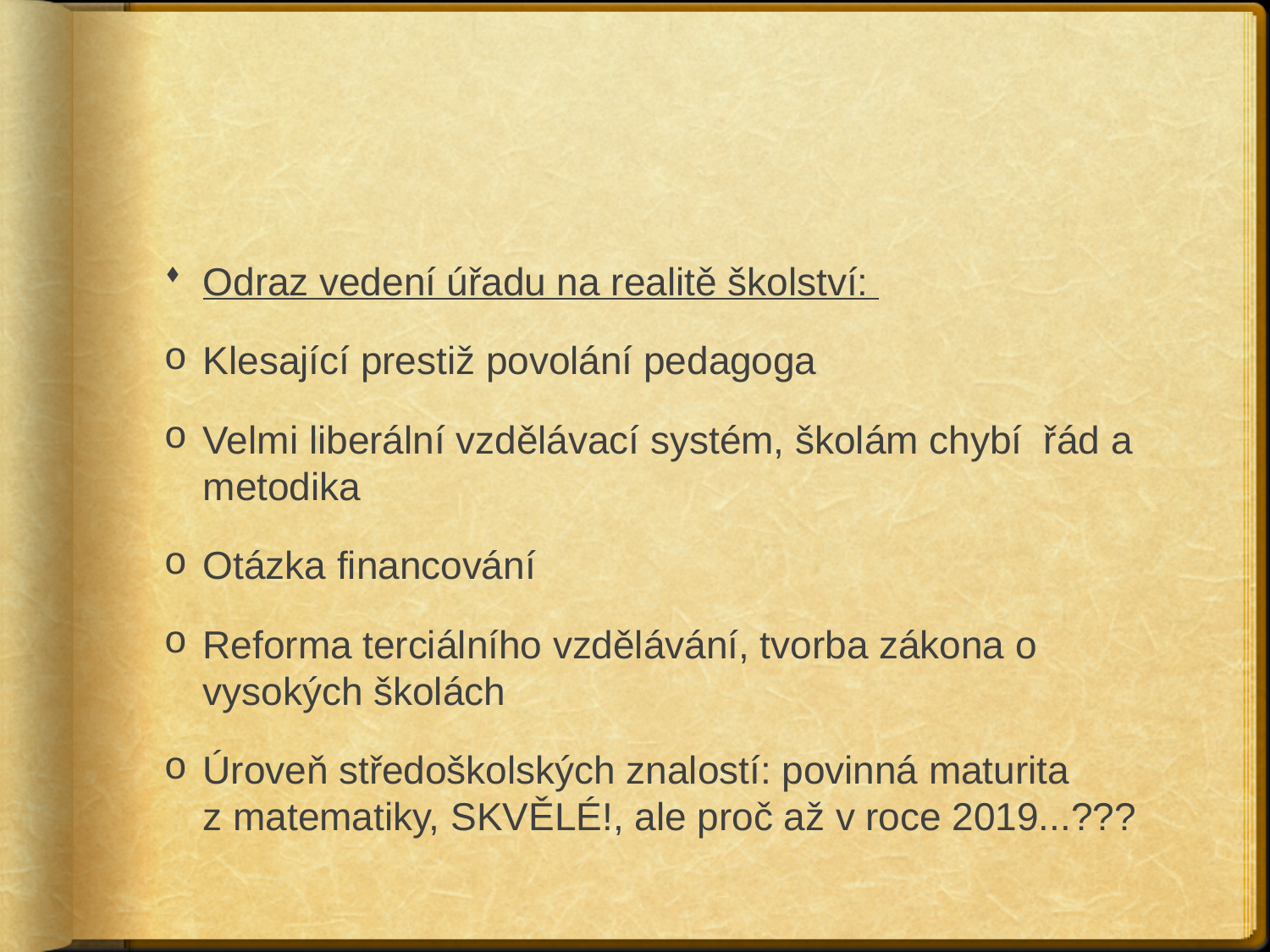

#
Odraz vedení úřadu na realitě školství:
Klesající prestiž povolání pedagoga
Velmi liberální vzdělávací systém, školám chybí  řád a metodika
Otázka financování
Reforma terciálního vzdělávání, tvorba zákona o vysokých školách
Úroveň středoškolských znalostí: povinná maturita z matematiky, SKVĚLÉ!, ale proč až v roce 2019...???